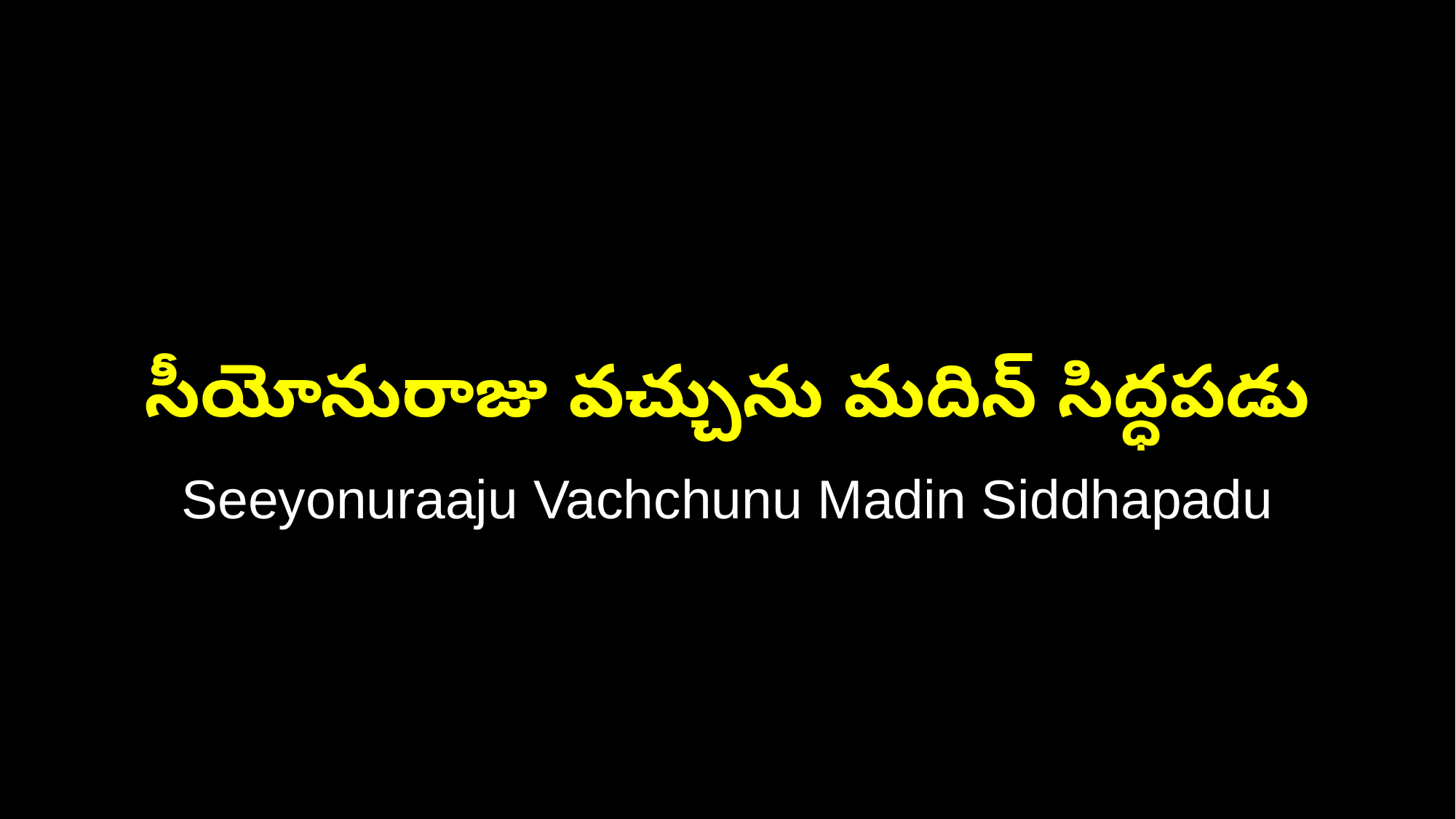

సీయోనురాజు వచ్చును మదిన్ సిద్ధపడు
Seeyonuraaju Vachchunu Madin Siddhapadu